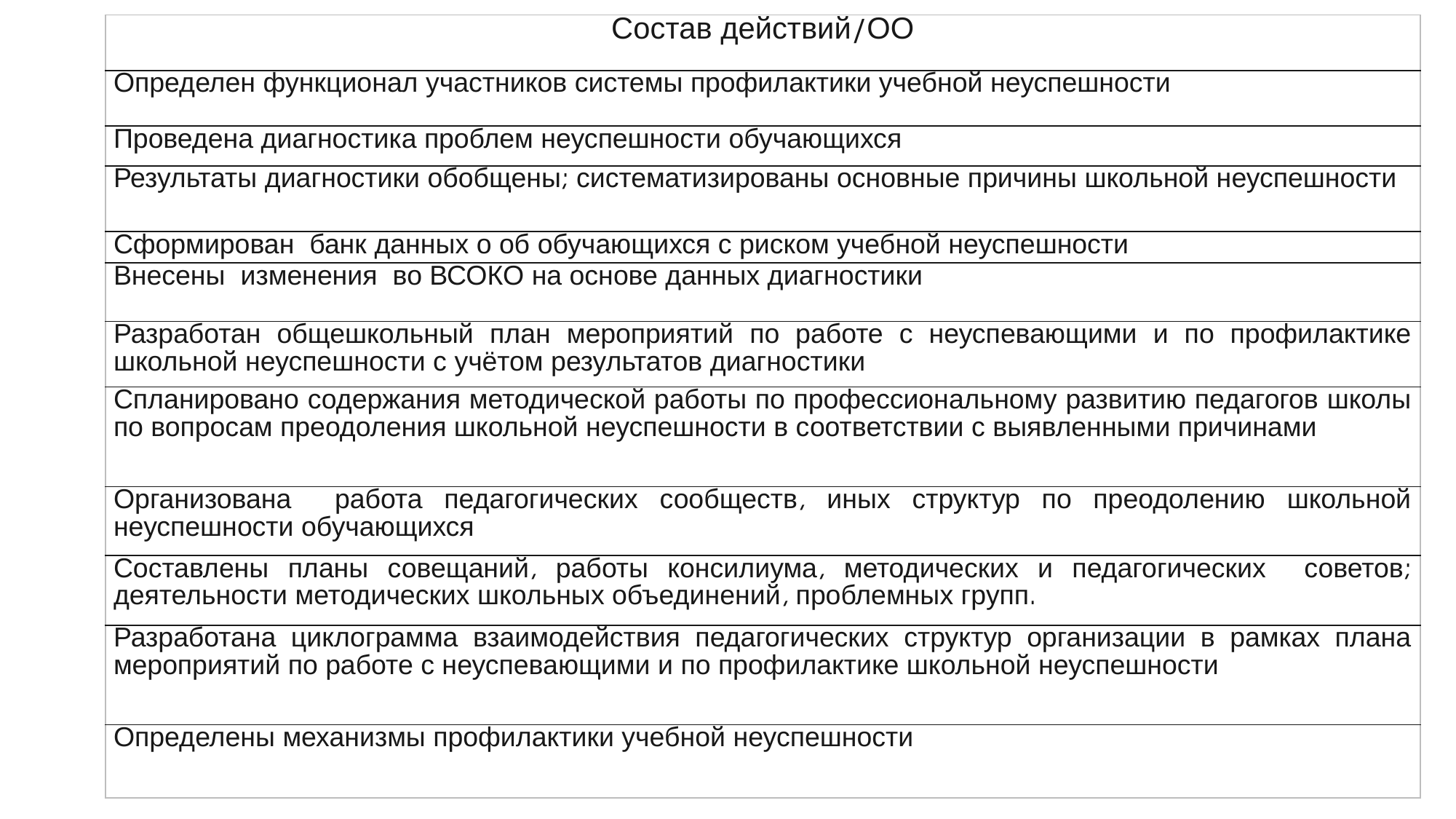

| Состав действий/ОО |
| --- |
| Определен функционал участников системы профилактики учебной неуспешности |
| Проведена диагностика проблем неуспешности обучающихся |
| Результаты диагностики обобщены; систематизированы основные причины школьной неуспешности |
| Сформирован банк данных о об обучающихся с риском учебной неуспешности |
| Внесены изменения во ВСОКО на основе данных диагностики |
| Разработан общешкольный план мероприятий по работе с неуспевающими и по профилактике школьной неуспешности с учётом результатов диагностики |
| Спланировано содержания методической работы по профессиональному развитию педагогов школы по вопросам преодоления школьной неуспешности в соответствии с выявленными причинами |
| Организована работа педагогических сообществ, иных структур по преодолению школьной неуспешности обучающихся |
| Составлены планы совещаний, работы консилиума, методических и педагогических советов; деятельности методических школьных объединений, проблемных групп. |
| Разработана циклограмма взаимодействия педагогических структур организации в рамках плана мероприятий по работе с неуспевающими и по профилактике школьной неуспешности |
| Определены механизмы профилактики учебной неуспешности |